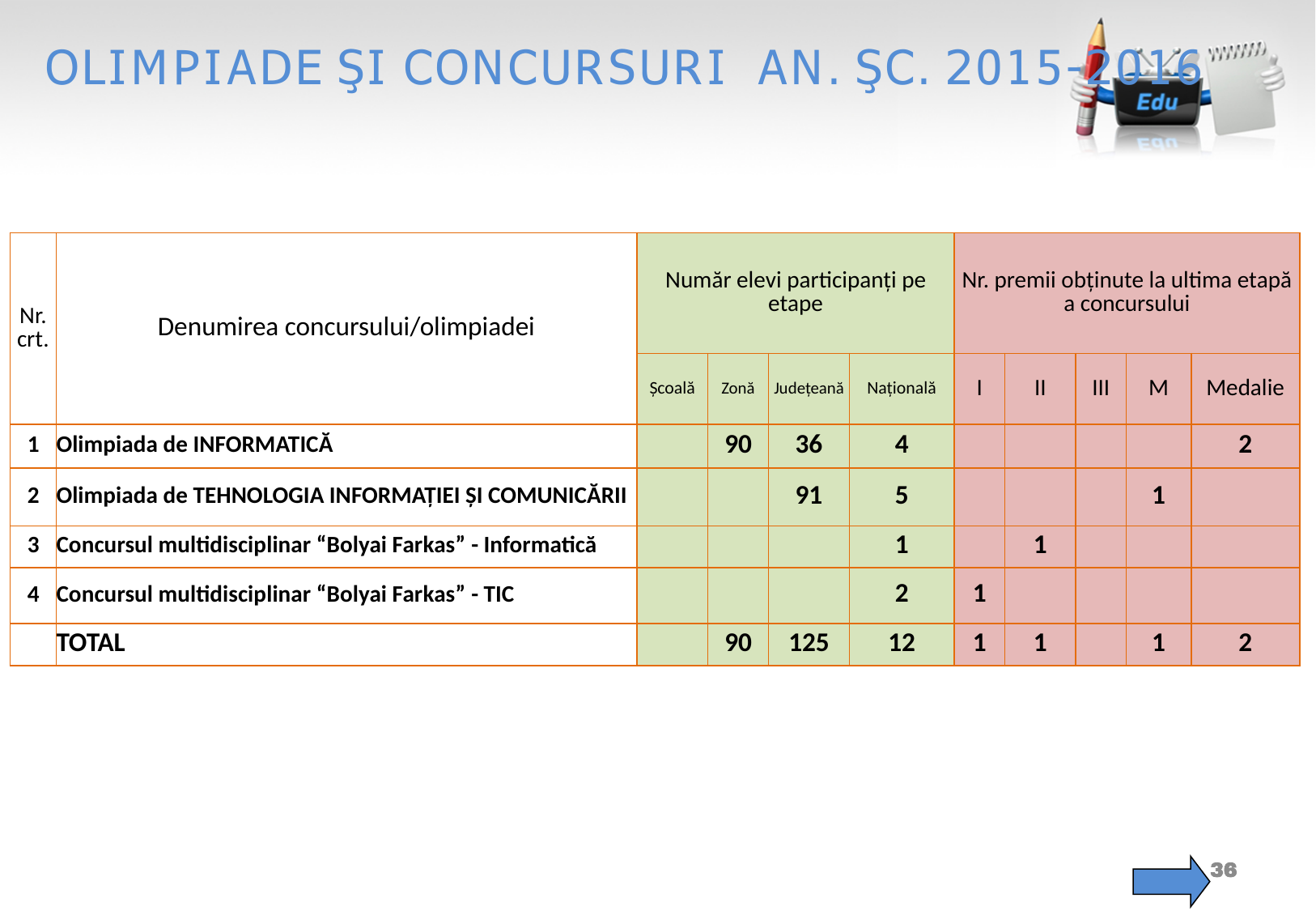

# OLIMPIADE ŞI CONCURSURI  AN. ŞC. 2015-2016
| Nr. crt. | Denumirea concursului/olimpiadei | Număr elevi participanți pe etape |  |  |  | Nr. premii obținute la ultima etapă a concursului |  |  |  |  |
| --- | --- | --- | --- | --- | --- | --- | --- | --- | --- | --- |
|  |  | Școală | Zonă | Județeană | Națională | I | II | III | M | Medalie |
| 1 | Olimpiada de INFORMATICĂ |  | 90 | 36 | 4 |  |  |  |  | 2 |
| 2 | Olimpiada de TEHNOLOGIA INFORMAȚIEI ȘI COMUNICĂRII |  |  | 91 | 5 |  |  |  | 1 |  |
| 3 | Concursul multidisciplinar “Bolyai Farkas” - Informatică |  |  |  | 1 |  | 1 |  |  |  |
| 4 | Concursul multidisciplinar “Bolyai Farkas” - TIC |  |  |  | 2 | 1 |  |  |  |  |
|  | TOTAL |  | 90 | 125 | 12 | 1 | 1 |  | 1 | 2 |
36